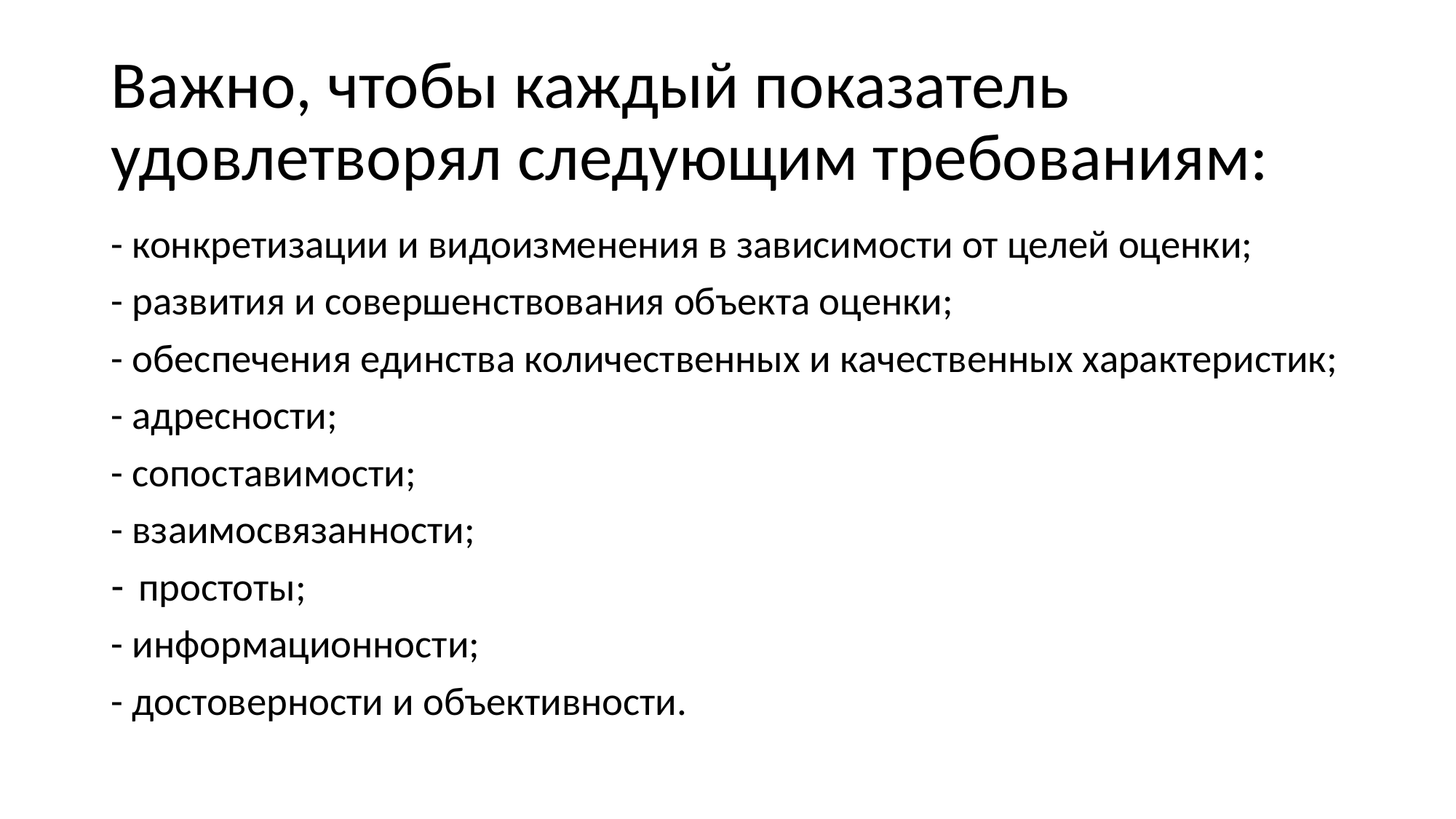

# Важно, чтобы каждый показатель удовлетворял следующим требованиям:
- конкретизации и видоизменения в зависимости от целей оценки;
- развития и совершенствования объекта оценки;
- обеспечения единства количественных и качественных характеристик;
- адресности;
- сопоставимости;
- взаимосвязанности;
простоты;
- информационности;
- достоверности и объективности.